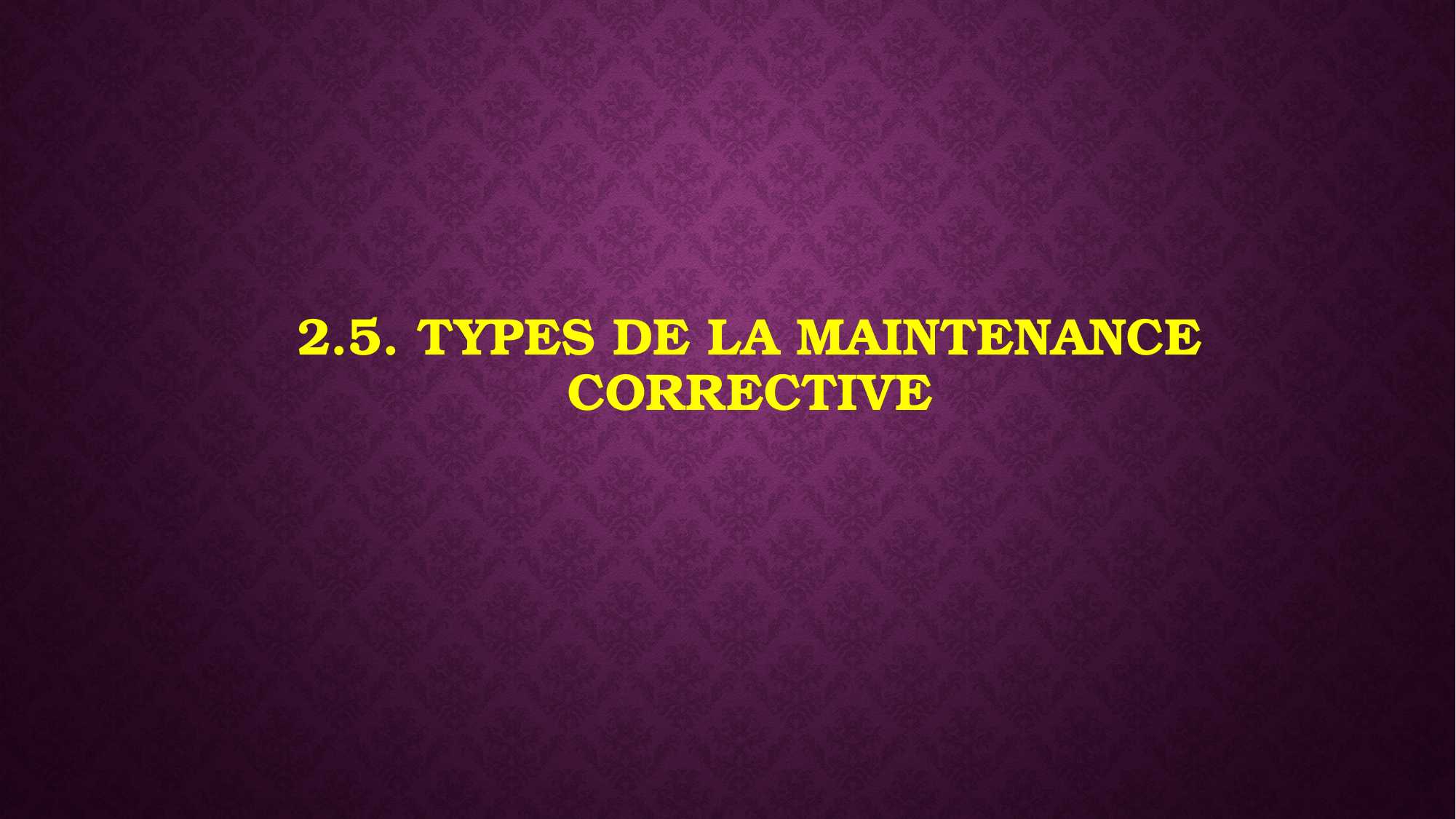

# 2.5. TYPES DE LA MAINTENANCE CORRECTIVE